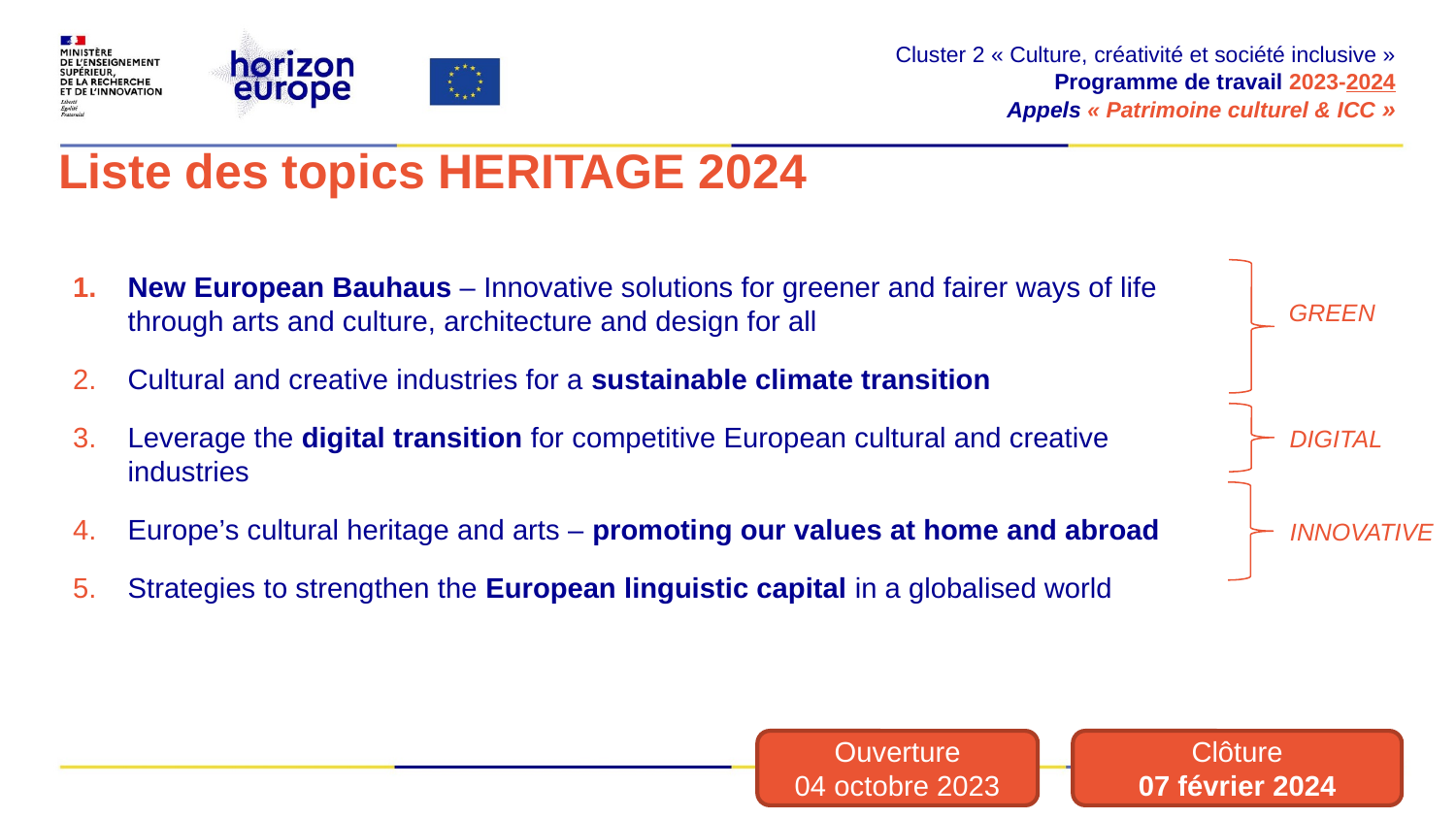

Cluster 2 « Culture, créativité et société inclusive »
Programme de travail 2023-2024
Appels « Patrimoine culturel & ICC »
# Liste des topics HERITAGE 2024

New European Bauhaus – Innovative solutions for greener and fairer ways of life through arts and culture, architecture and design for all
Cultural and creative industries for a sustainable climate transition
Leverage the digital transition for competitive European cultural and creative industries
Europe’s cultural heritage and arts – promoting our values at home and abroad
Strategies to strengthen the European linguistic capital in a globalised world
GREEN

DIGITAL

INNOVATIVE
Ouverture
04 octobre 2023
Clôture
07 février 2024